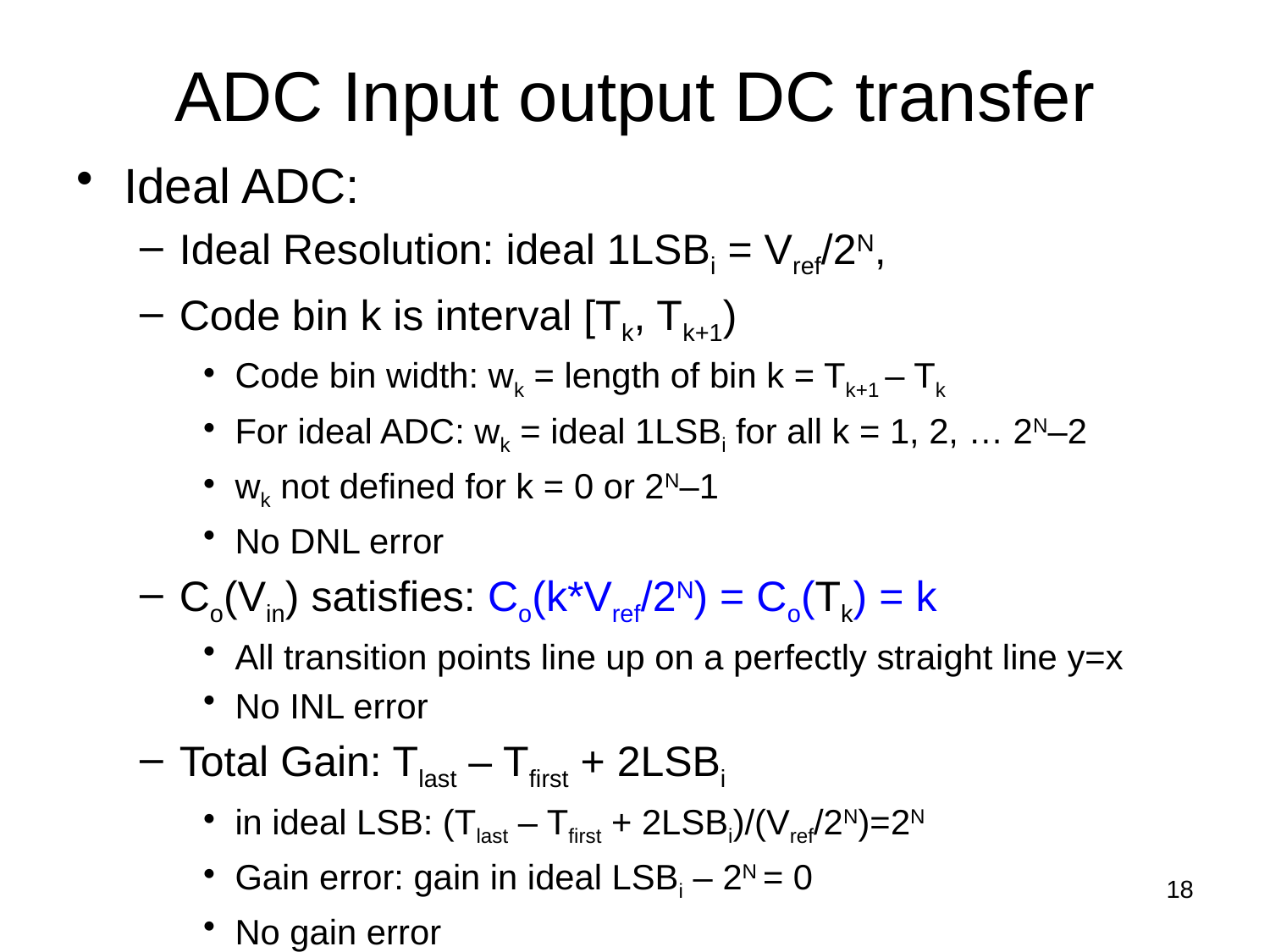

# ADC Input output DC transfer
Ideal ADC:
Ideal Resolution: ideal 1LSBi = Vref/2N,
Code bin k is interval [Tk, Tk+1)
Code bin width: wk = length of bin k = Tk+1 – Tk
For ideal ADC: wk = ideal 1LSBi for all k = 1, 2, … 2N–2
wk not defined for k = 0 or 2N–1
No DNL error
Co(Vin) satisfies: Co(k*Vref/2N) = Co(Tk) = k
All transition points line up on a perfectly straight line y=x
No INL error
Total Gain: Tlast – Tfirst + 2LSBi
in ideal LSB: (Tlast – Tfirst + 2LSBi)/(Vref/2N)=2N
Gain error: gain in ideal LSBi – 2N = 0
No gain error
18